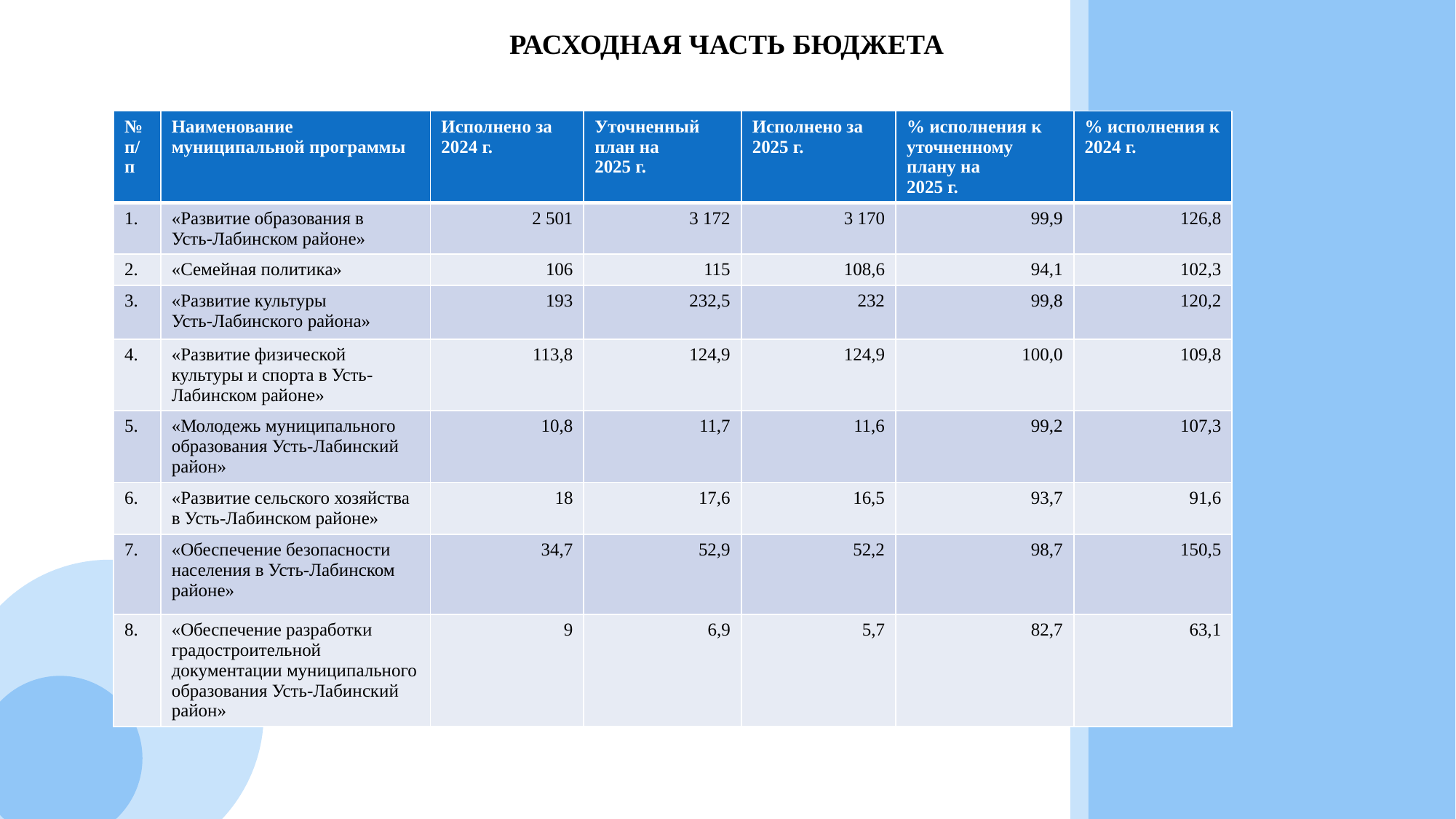

# РАСХОДНАЯ ЧАСТЬ БЮДЖЕТА
| № п/п | Наименование муниципальной программы | Исполнено за 2024 г. | Уточненный план на 2025 г. | Исполнено за 2025 г. | % исполнения к уточненному плану на 2025 г. | % исполнения к 2024 г. |
| --- | --- | --- | --- | --- | --- | --- |
| 1. | «Развитие образования в Усть-Лабинском районе» | 2 501 | 3 172 | 3 170 | 99,9 | 126,8 |
| 2. | «Семейная политика» | 106 | 115 | 108,6 | 94,1 | 102,3 |
| 3. | «Развитие культуры Усть-Лабинского района» | 193 | 232,5 | 232 | 99,8 | 120,2 |
| 4. | «Развитие физической культуры и спорта в Усть-Лабинском районе» | 113,8 | 124,9 | 124,9 | 100,0 | 109,8 |
| 5. | «Молодежь муниципального образования Усть-Лабинский район» | 10,8 | 11,7 | 11,6 | 99,2 | 107,3 |
| 6. | «Развитие сельского хозяйства в Усть-Лабинском районе» | 18 | 17,6 | 16,5 | 93,7 | 91,6 |
| 7. | «Обеспечение безопасности населения в Усть-Лабинском районе» | 34,7 | 52,9 | 52,2 | 98,7 | 150,5 |
| 8. | «Обеспечение разработки градостроительной документации муниципального образования Усть-Лабинский район» | 9 | 6,9 | 5,7 | 82,7 | 63,1 |

8